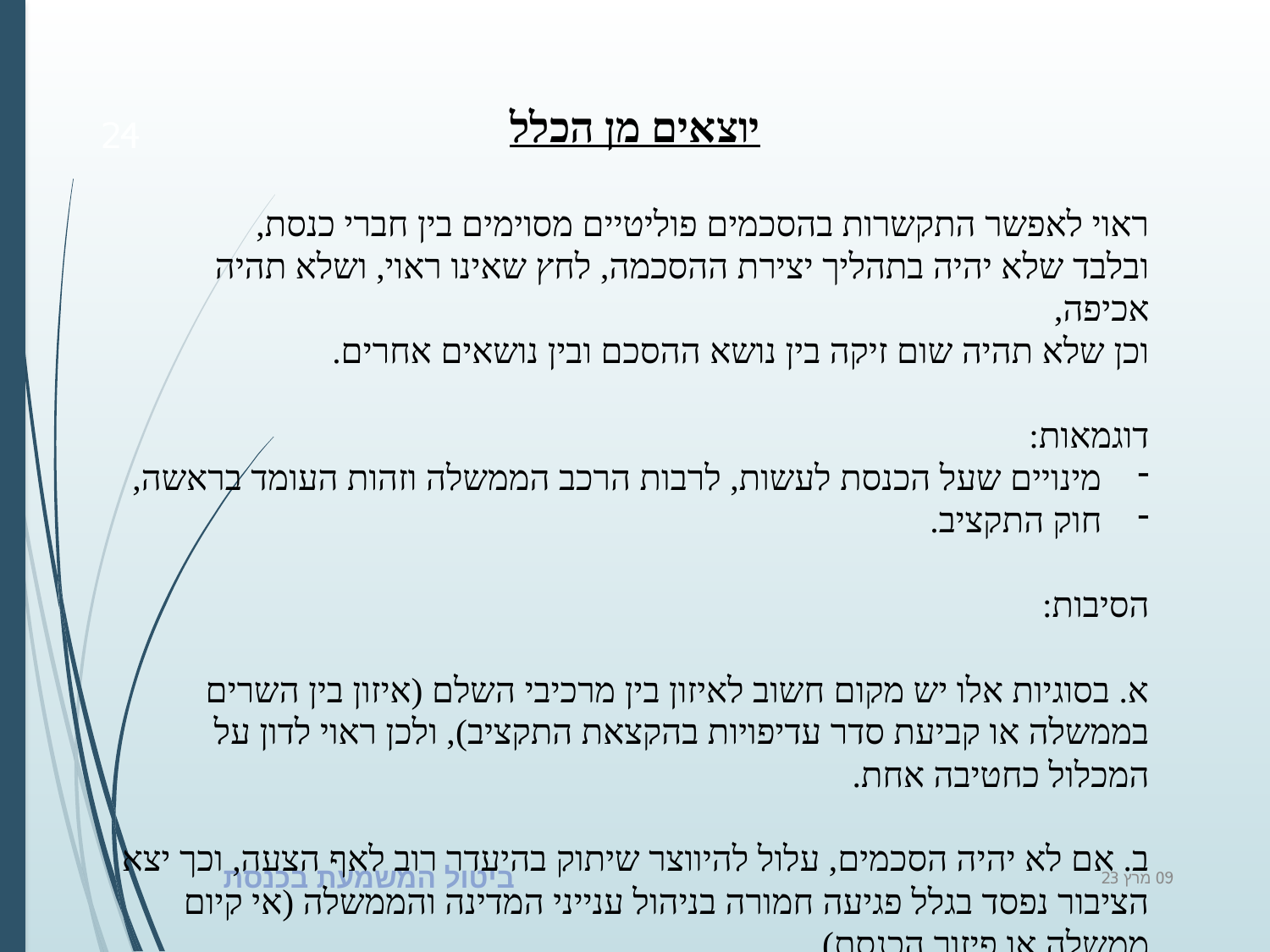

יוצאים מן הכלל

ראוי לאפשר התקשרות בהסכמים פוליטיים מסוימים בין חברי כנסת,
ובלבד שלא יהיה בתהליך יצירת ההסכמה, לחץ שאינו ראוי, ושלא תהיה אכיפה,
וכן שלא תהיה שום זיקה בין נושא ההסכם ובין נושאים אחרים.

דוגמאות:
מינויים שעל הכנסת לעשות, לרבות הרכב הממשלה וזהות העומד בראשה,
חוק התקציב.

הסיבות:
א. בסוגיות אלו יש מקום חשוב לאיזון בין מרכיבי השלם (איזון בין השרים בממשלה או קביעת סדר עדיפויות בהקצאת התקציב), ולכן ראוי לדון על המכלול כחטיבה אחת.
ב. אם לא יהיה הסכמים, עלול להיווצר שיתוק בהיעדר רוב לאף הצעה, וכך יצא הציבור נפסד בגלל פגיעה חמורה בניהול ענייני המדינה והממשלה (אי קיום ממשלה או פיזור הכנסת).
24
​
ביטול המשמעת בכנסת
09 מרץ 23